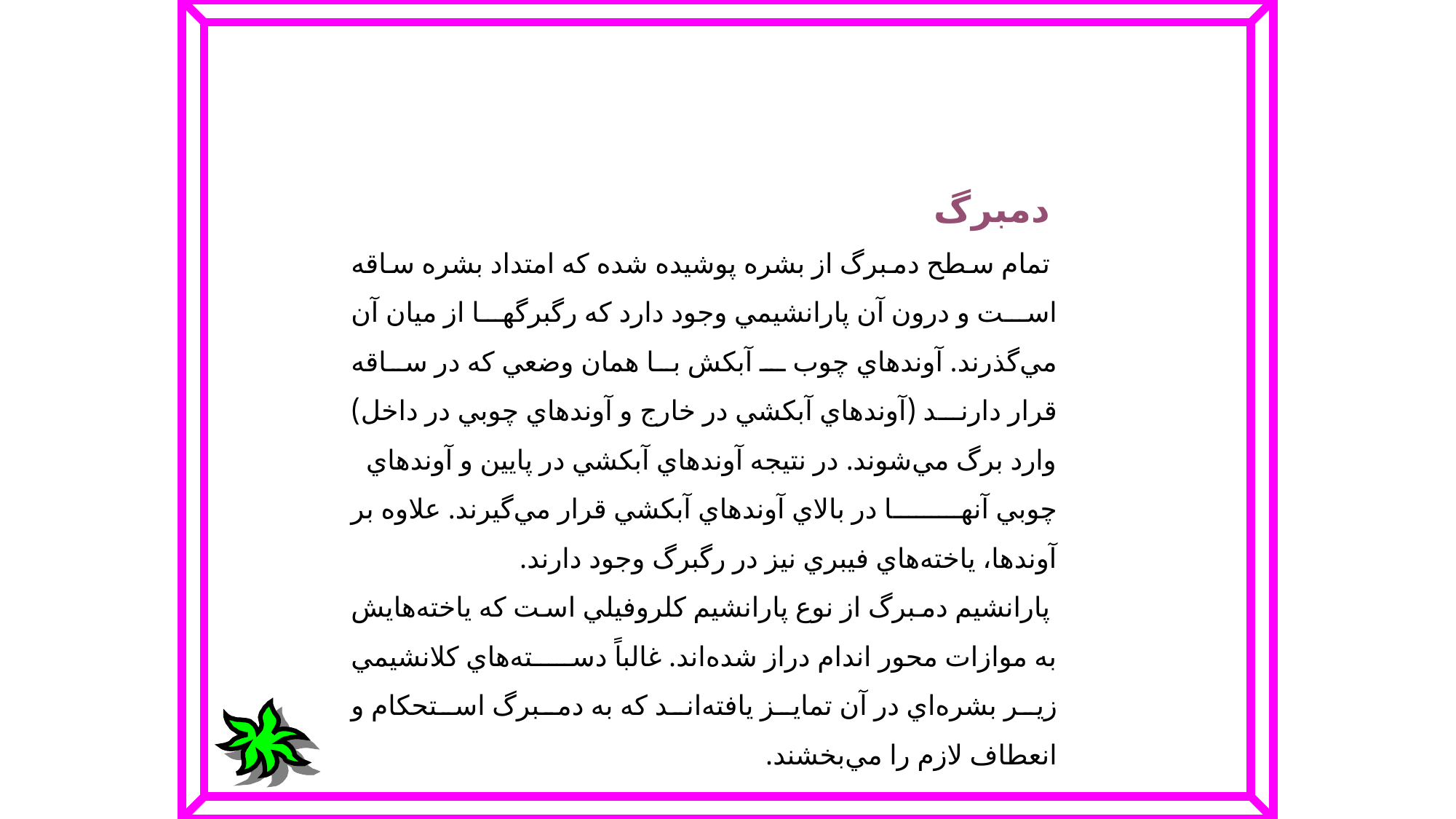

دمبرگ‌
 تمام‌ سطح‌ دمبرگ‌ از بشره‌ پوشيده‌ شده‌ كه‌ امتداد بشره‌ ساقه‌ است‌ و درون‌ آن‌ پارانشيمي‌ وجود دارد كه‌ رگبرگها از ميان‌ آن‌ مي‌گذرند. آوندهاي‌ چوب‌ ـ آبكش‌ با همان‌ وضعي‌ كه‌ در ساقه‌ قرار دارند (آوندهاي‌ آبكشي‌ در خارج‌ و آوندهاي‌ چوبي‌ در داخل‌) وارد برگ‌ مي‌شوند. در نتيجه‌ آوندهاي‌ آبكشي‌ در پايين‌ و آوندهاي‌ چوبي‌ آنها در بالاي‌ آوندهاي‌ آبكشي‌ قرار مي‌گيرند. علاوه‌ بر آوندها، ياخته‌هاي‌ فيبري‌ نيز در رگبرگ‌ وجود دارند.
 پارانشيم‌ دمبرگ‌ از نوع‌ پارانشيم‌ كلروفيلي‌ است‌ كه‌ ياخته‌هايش‌ به‌ موازات‌ محور اندام‌ دراز شده‌اند. غالباً دسته‌هاي‌ كلانشيمي‌ زير بشره‌اي‌ در آن‌ تمايز يافته‌اند كه‌ به‌ دمبرگ‌ استحكام‌ و انعطاف‌ لازم‌ را مي‌بخشند.